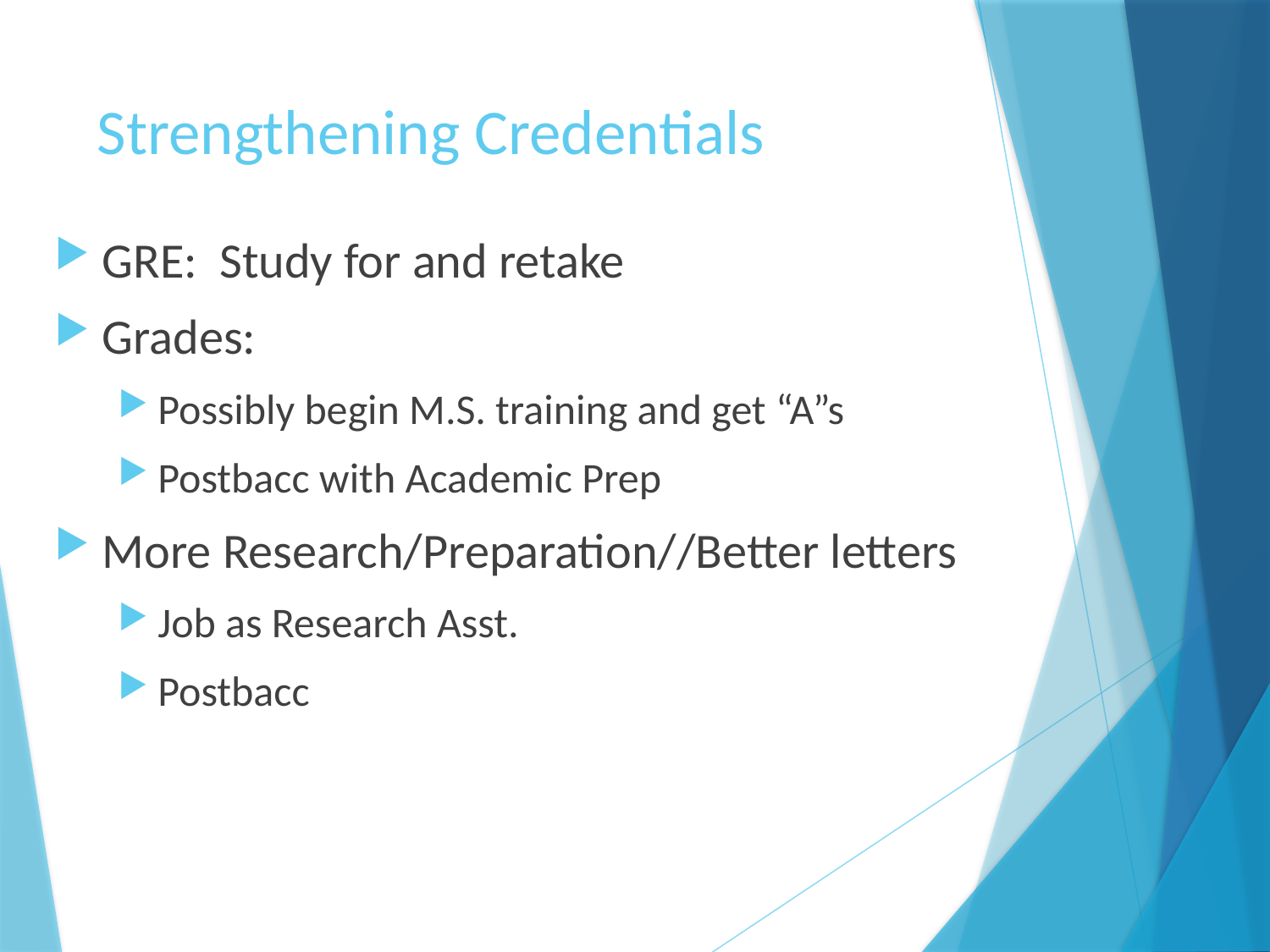

# Strengthening Credentials
GRE:  Study for and retake
Grades:
Possibly begin M.S. training and get “A”s
Postbacc with Academic Prep
More Research/Preparation//Better letters
Job as Research Asst.
Postbacc